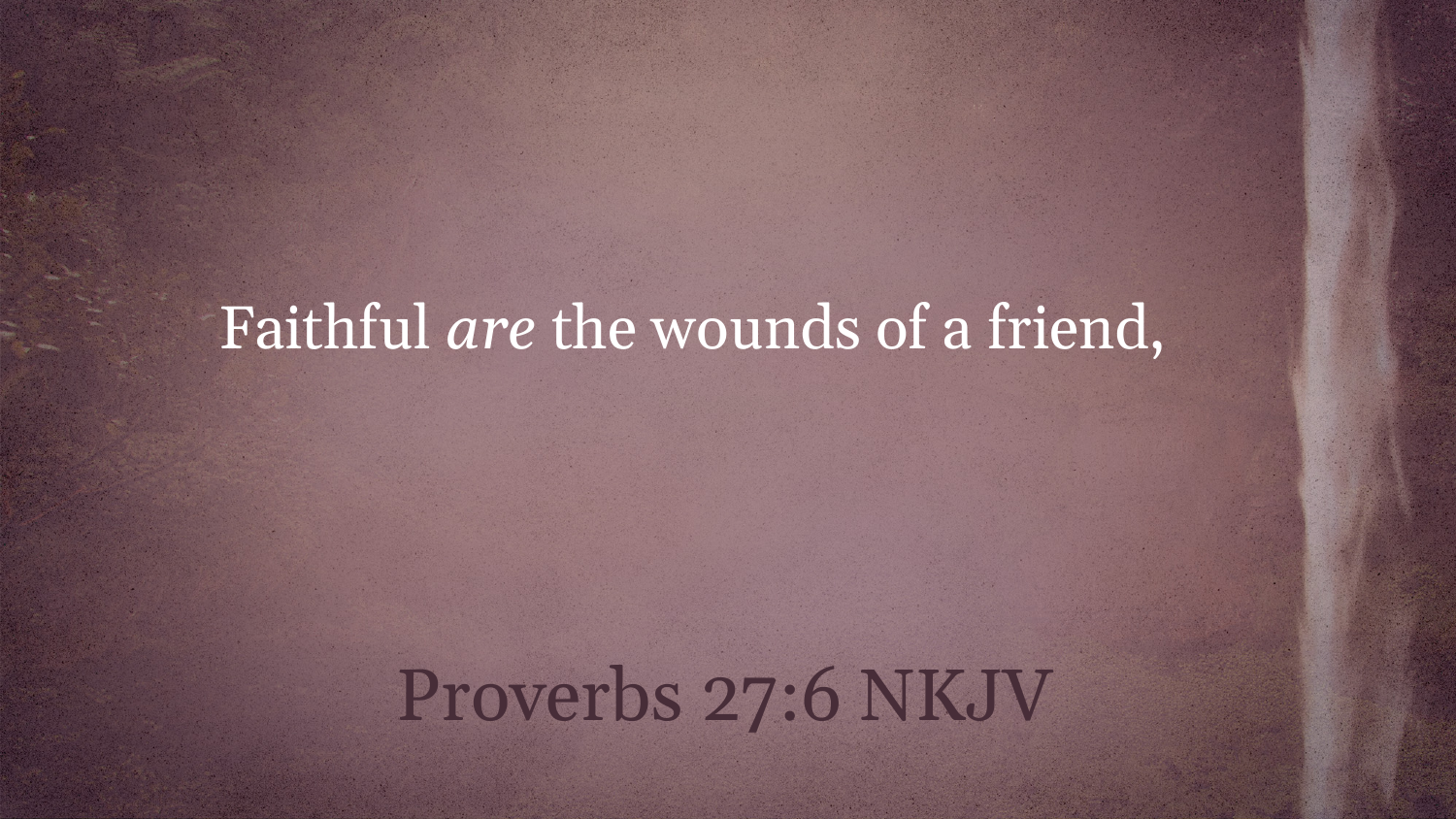

Faithful are the wounds of a friend,
Proverbs 27:6 NKJV